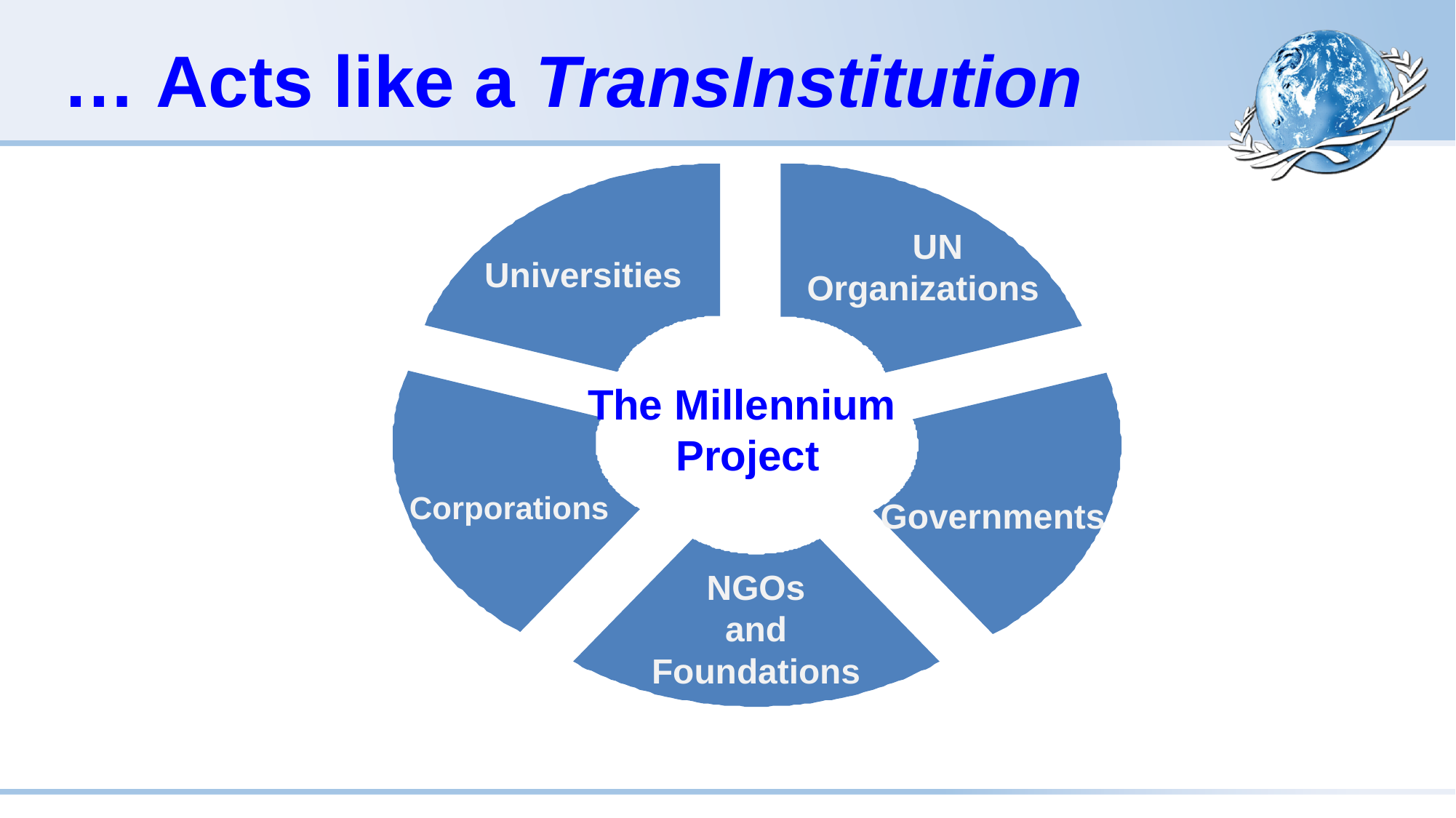

… Acts like a TransInstitution

   UN
Organizations

Universities
The Millennium
Project

Corporations

Governments

NGOs
and
Foundations